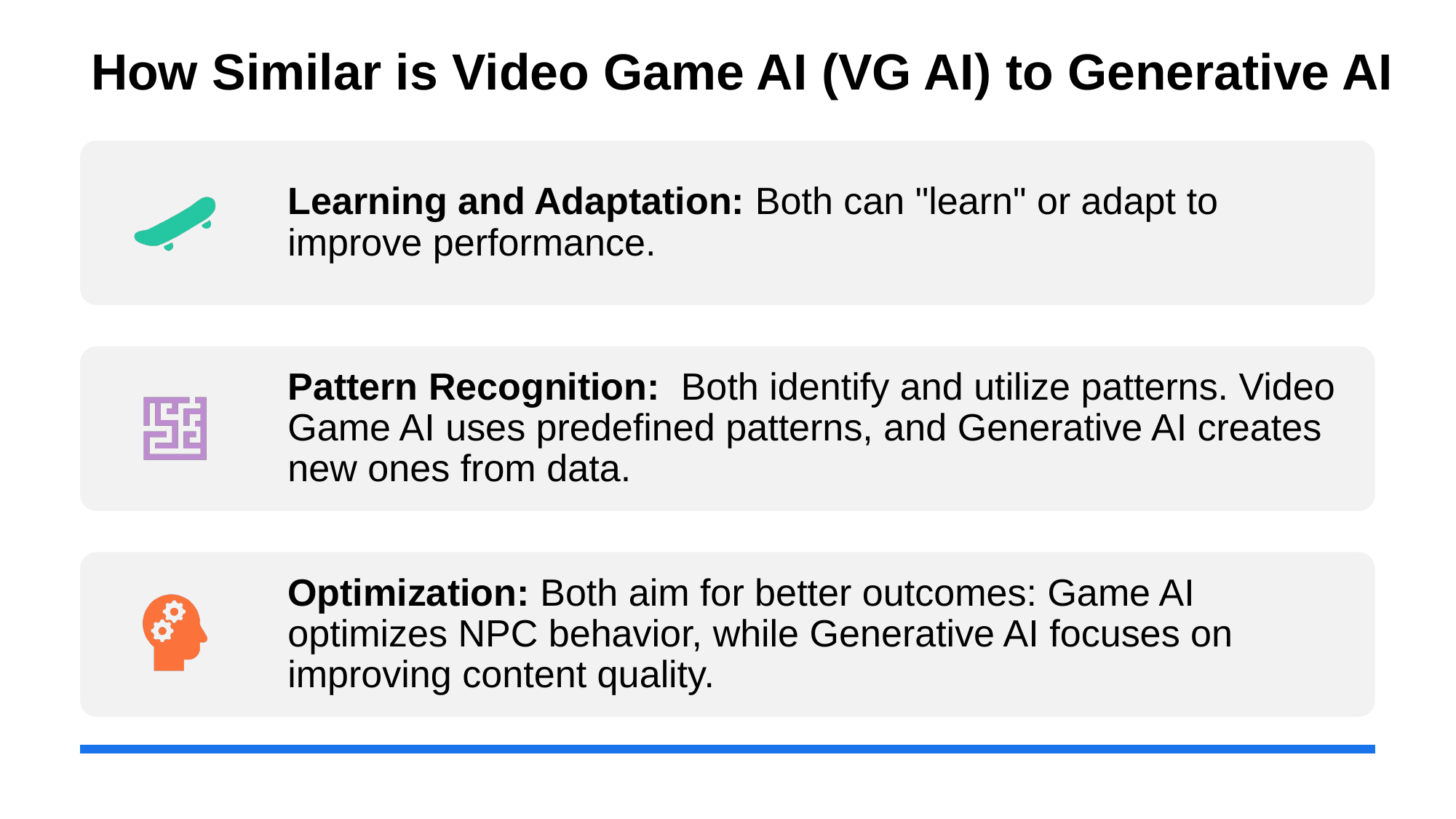

# How Similar is Video Game AI (VG AI) to Generative AI
Learning and Adaptation: Both can "learn" or adapt to improve performance.
Pattern Recognition:  Both identify and utilize patterns. Video Game AI uses predefined patterns, and Generative AI creates new ones from data.
Optimization: Both aim for better outcomes: Game AI optimizes NPC behavior, while Generative AI focuses on improving content quality.